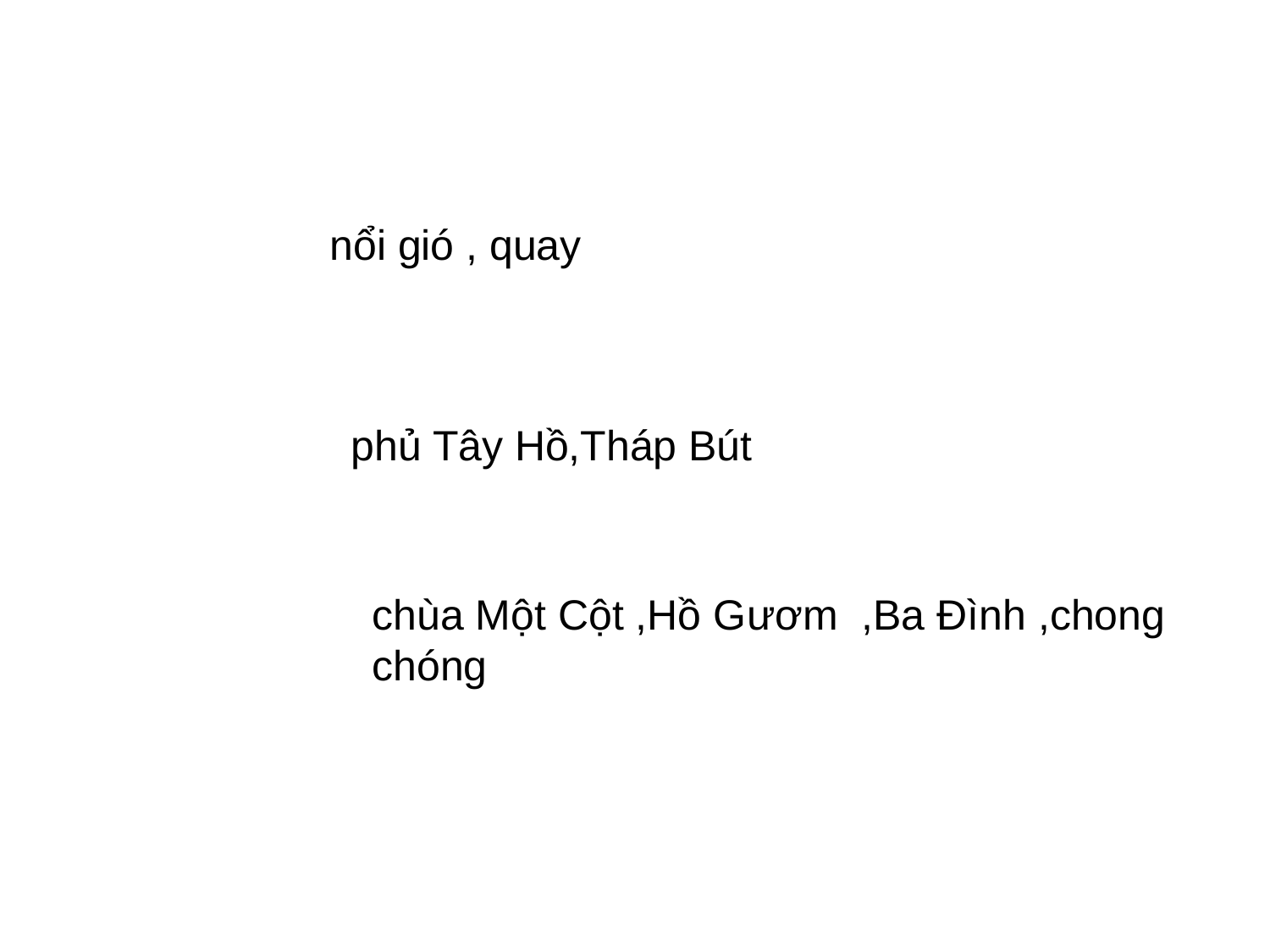

#
nổi gió , quay

phủ Tây Hồ,Tháp Bút
chùa Một Cột ,Hồ Gươm  ,Ba Đình ,chong chóng